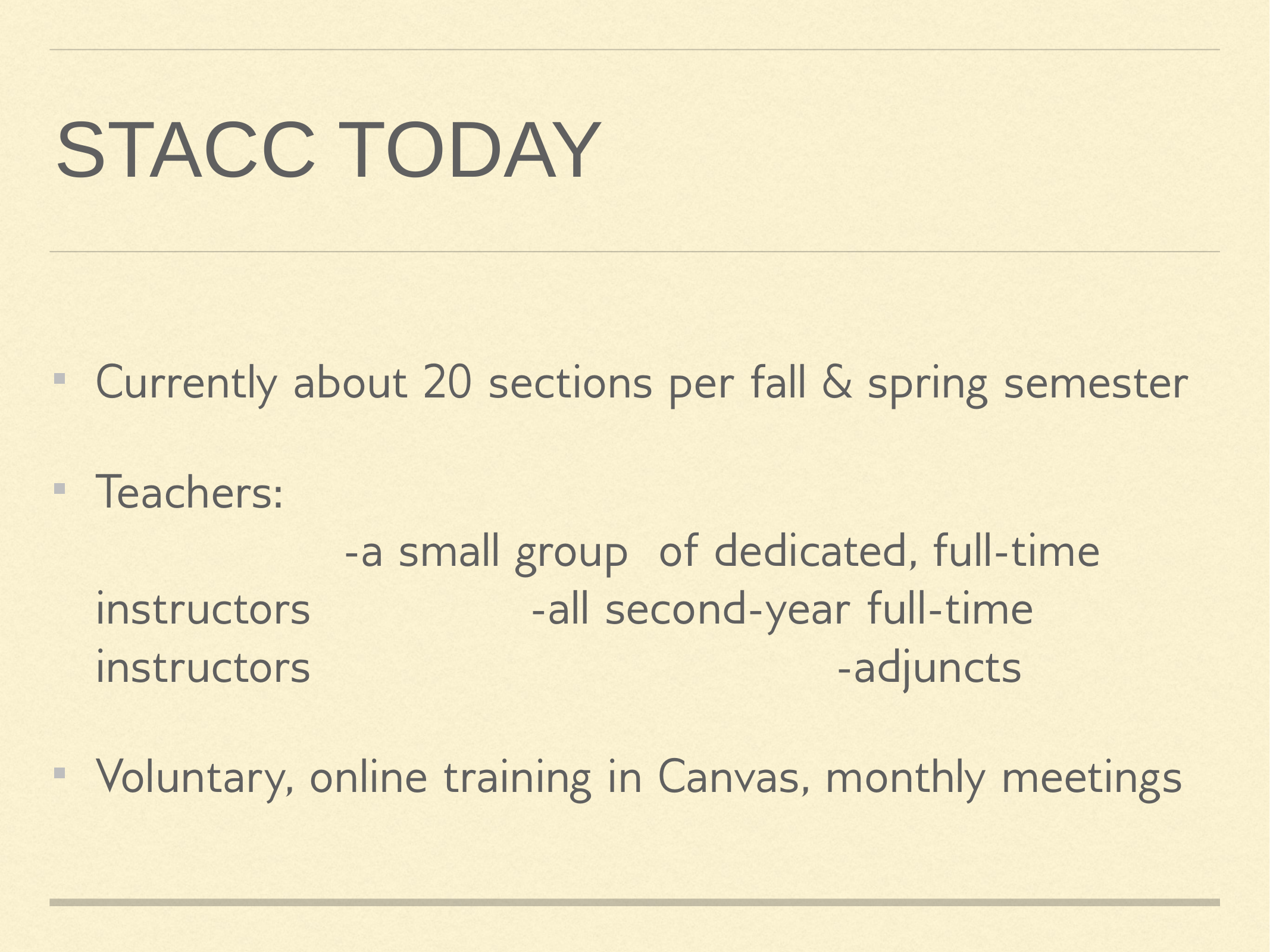

# STACC Today
Currently about 20 sections per fall & spring semester
Teachers:                                                                                 -a small group  of dedicated, full-time instructors               -all second-year full-time instructors                                    -adjuncts
Voluntary, online training in Canvas, monthly meetings